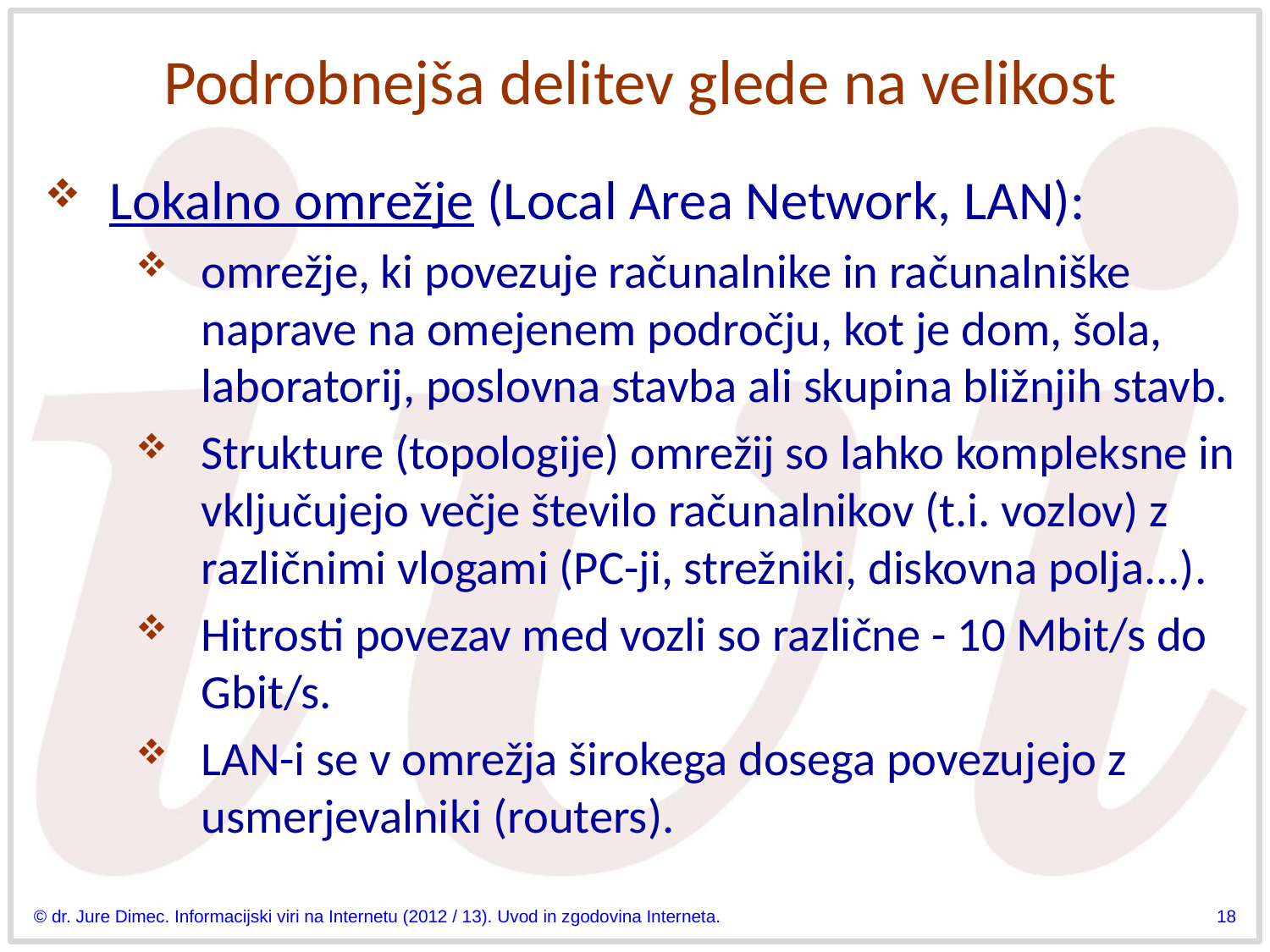

# Podrobnejša delitev glede na velikost
Lokalno omrežje (Local Area Network, LAN):
omrežje, ki povezuje računalnike in računalniške naprave na omejenem področju, kot je dom, šola, laboratorij, poslovna stavba ali skupina bližnjih stavb.
Strukture (topologije) omrežij so lahko kompleksne in vključujejo večje število računalnikov (t.i. vozlov) z različnimi vlogami (PC-ji, strežniki, diskovna polja...).
Hitrosti povezav med vozli so različne - 10 Mbit/s do Gbit/s.
LAN-i se v omrežja širokega dosega povezujejo z usmerjevalniki (routers).
© dr. Jure Dimec. Informacijski viri na Internetu (2012 / 13). Uvod in zgodovina Interneta.
18